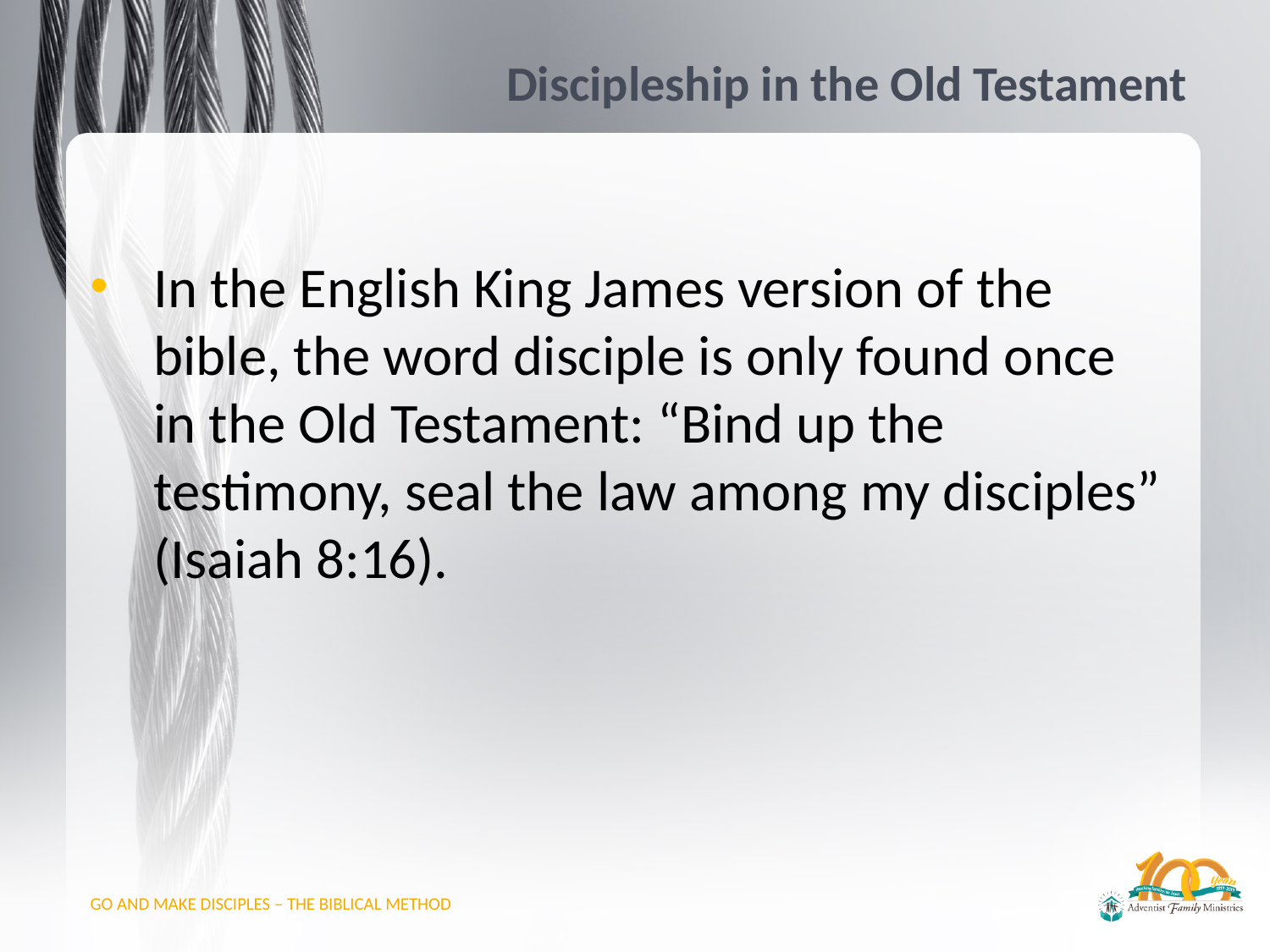

# Discipleship in the Old Testament

In the English King James version of the bible, the word disciple is only found once in the Old Testament: “Bind up the testimony, seal the law among my disciples” (Isaiah 8:16).